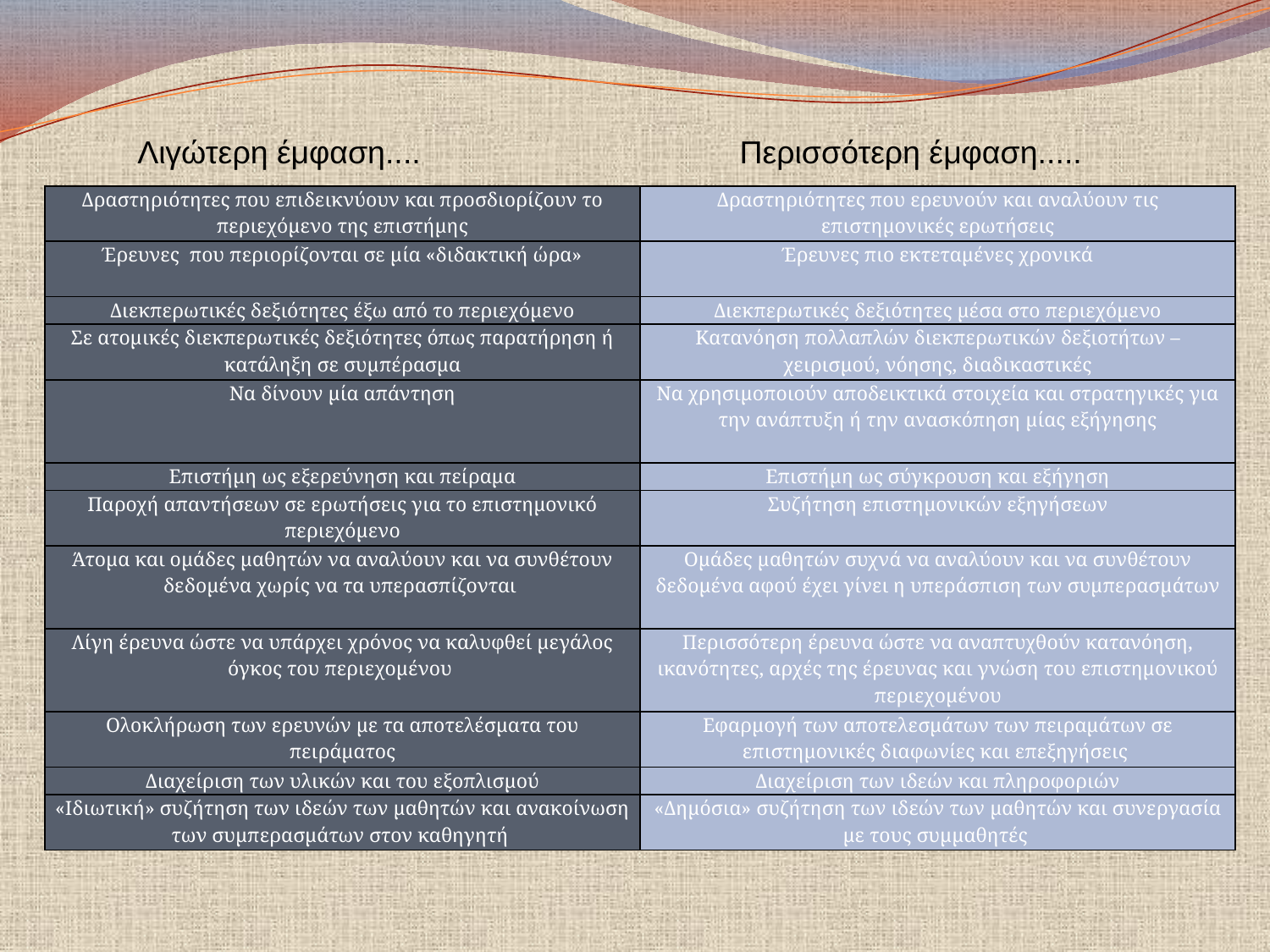

Λιγώτερη έμφαση....                                    Περισσότερη έμφαση.....
| Δραστηριότητες που επιδεικνύουν και προσδιορίζουν το περιεχόμενο της επιστήμης | Δραστηριότητες που ερευνούν και αναλύουν τις επιστημονικές ερωτήσεις |
| --- | --- |
| Έρευνες που περιορίζονται σε μία «διδακτική ώρα» | Έρευνες πιο εκτεταμένες χρονικά |
| Διεκπερωτικές δεξιότητες έξω από το περιεχόμενο | Διεκπερωτικές δεξιότητες μέσα στο περιεχόμενο |
| Σε ατομικές διεκπερωτικές δεξιότητες όπως παρατήρηση ή κατάληξη σε συμπέρασμα | Κατανόηση πολλαπλών διεκπερωτικών δεξιοτήτων –χειρισμού, νόησης, διαδικαστικές |
| Να δίνουν μία απάντηση | Να χρησιμοποιούν αποδεικτικά στοιχεία και στρατηγικές για την ανάπτυξη ή την ανασκόπηση μίας εξήγησης |
| Επιστήμη ως εξερεύνηση και πείραμα | Επιστήμη ως σύγκρουση και εξήγηση |
| Παροχή απαντήσεων σε ερωτήσεις για το επιστημονικό περιεχόμενο | Συζήτηση επιστημονικών εξηγήσεων |
| Άτομα και ομάδες μαθητών να αναλύουν και να συνθέτουν δεδομένα χωρίς να τα υπερασπίζονται | Ομάδες μαθητών συχνά να αναλύουν και να συνθέτουν δεδομένα αφού έχει γίνει η υπεράσπιση των συμπερασμάτων |
| Λίγη έρευνα ώστε να υπάρχει χρόνος να καλυφθεί μεγάλος όγκος του περιεχομένου | Περισσότερη έρευνα ώστε να αναπτυχθούν κατανόηση, ικανότητες, αρχές της έρευνας και γνώση του επιστημονικού περιεχομένου |
| Ολοκλήρωση των ερευνών με τα αποτελέσματα του πειράματος | Εφαρμογή των αποτελεσμάτων των πειραμάτων σε επιστημονικές διαφωνίες και επεξηγήσεις |
| Διαχείριση των υλικών και του εξοπλισμού | Διαχείριση των ιδεών και πληροφοριών |
| «Ιδιωτική» συζήτηση των ιδεών των μαθητών και ανακοίνωση των συμπερασμάτων στον καθηγητή | «Δημόσια» συζήτηση των ιδεών των μαθητών και συνεργασία με τους συμμαθητές |